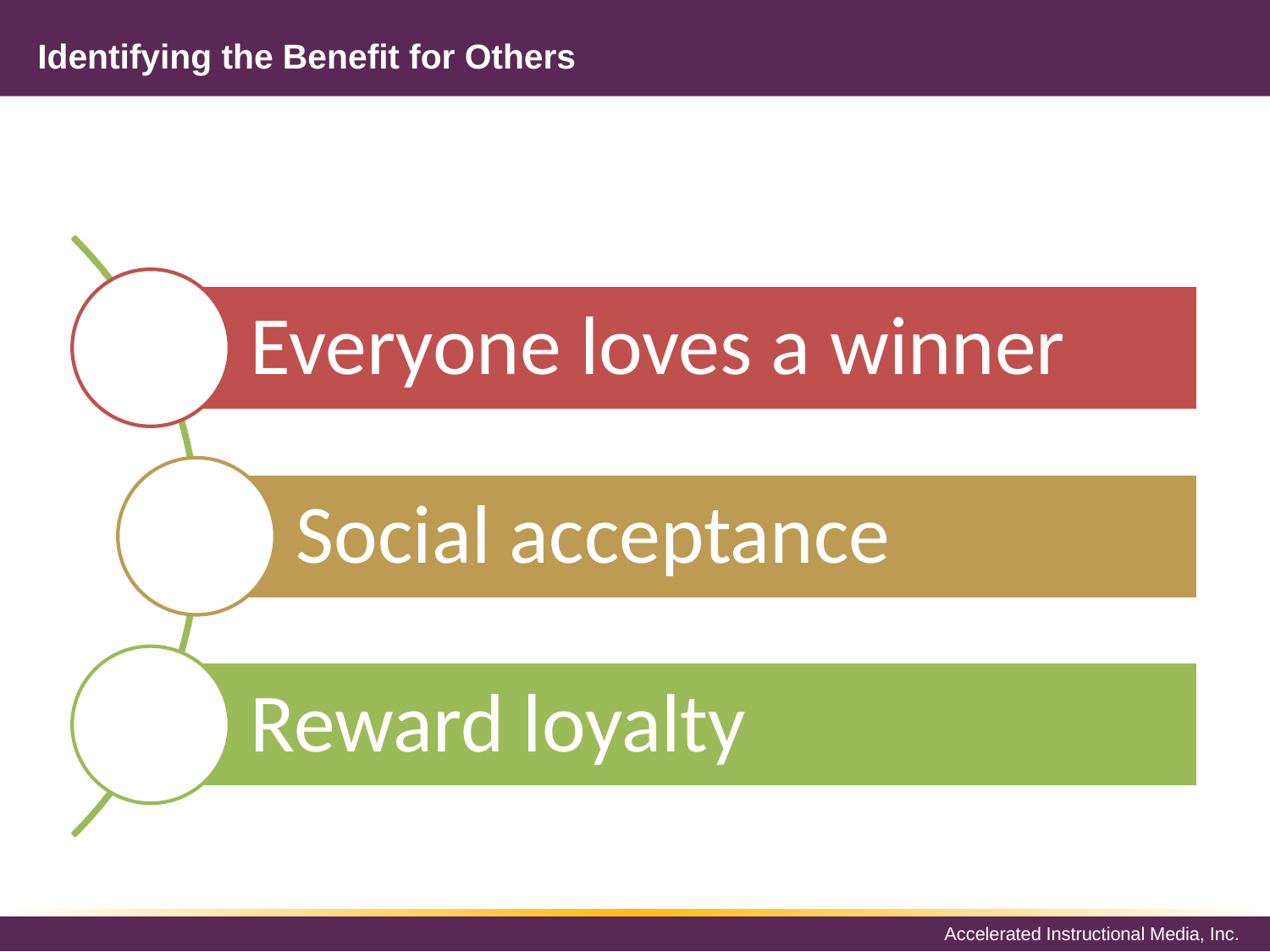

# Identifying the Benefit for Others

Everyone loves a winner

Social acceptance

Reward loyalty